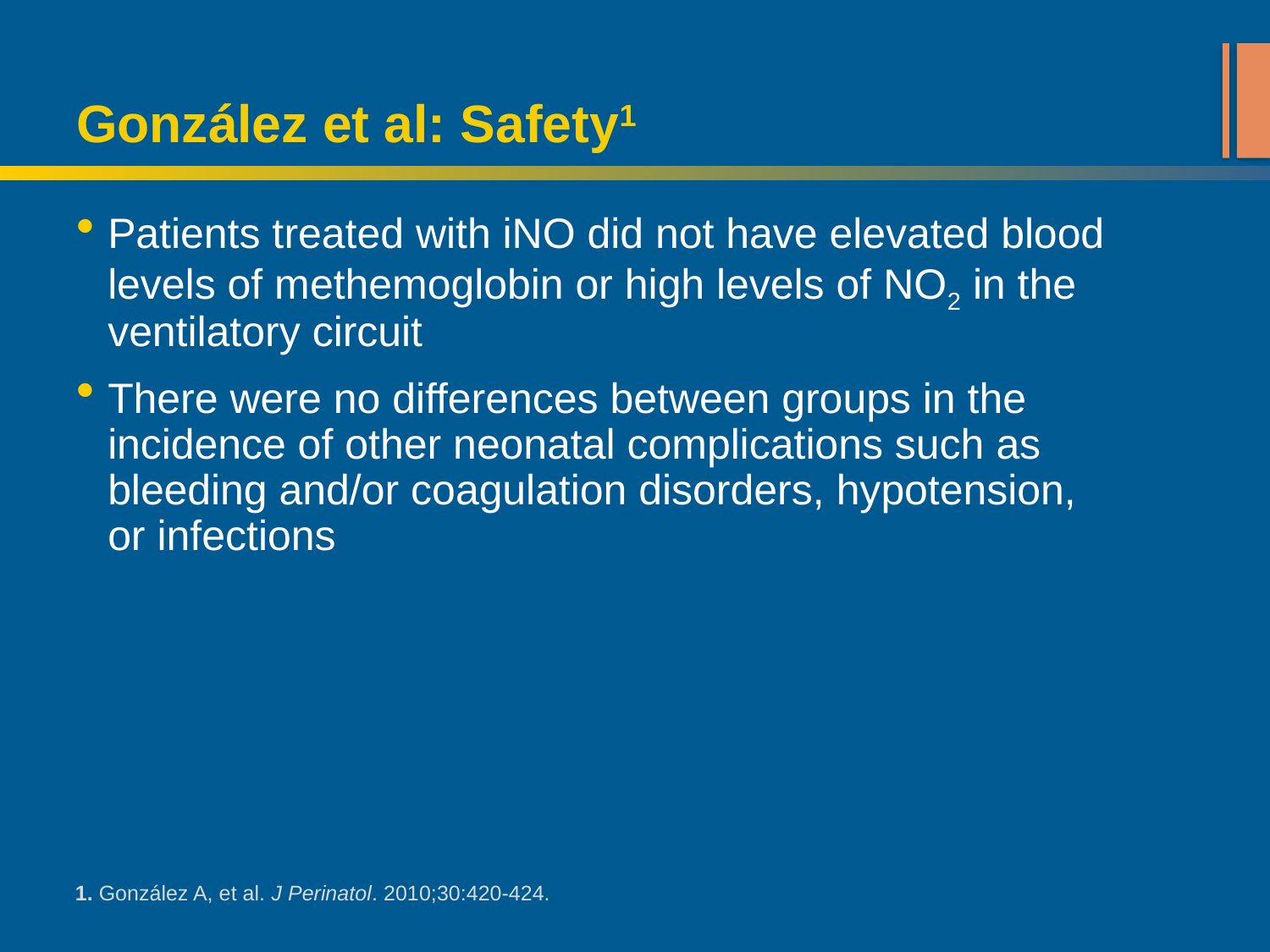

# González et al: Safety1
Patients treated with iNO did not have elevated blood levels of methemoglobin or high levels of NO2 in the ventilatory circuit
There were no differences between groups in the incidence of other neonatal complications such as bleeding and/or coagulation disorders, hypotension,
or infections
1. González A, et al. J Perinatol. 2010;30:420-424.